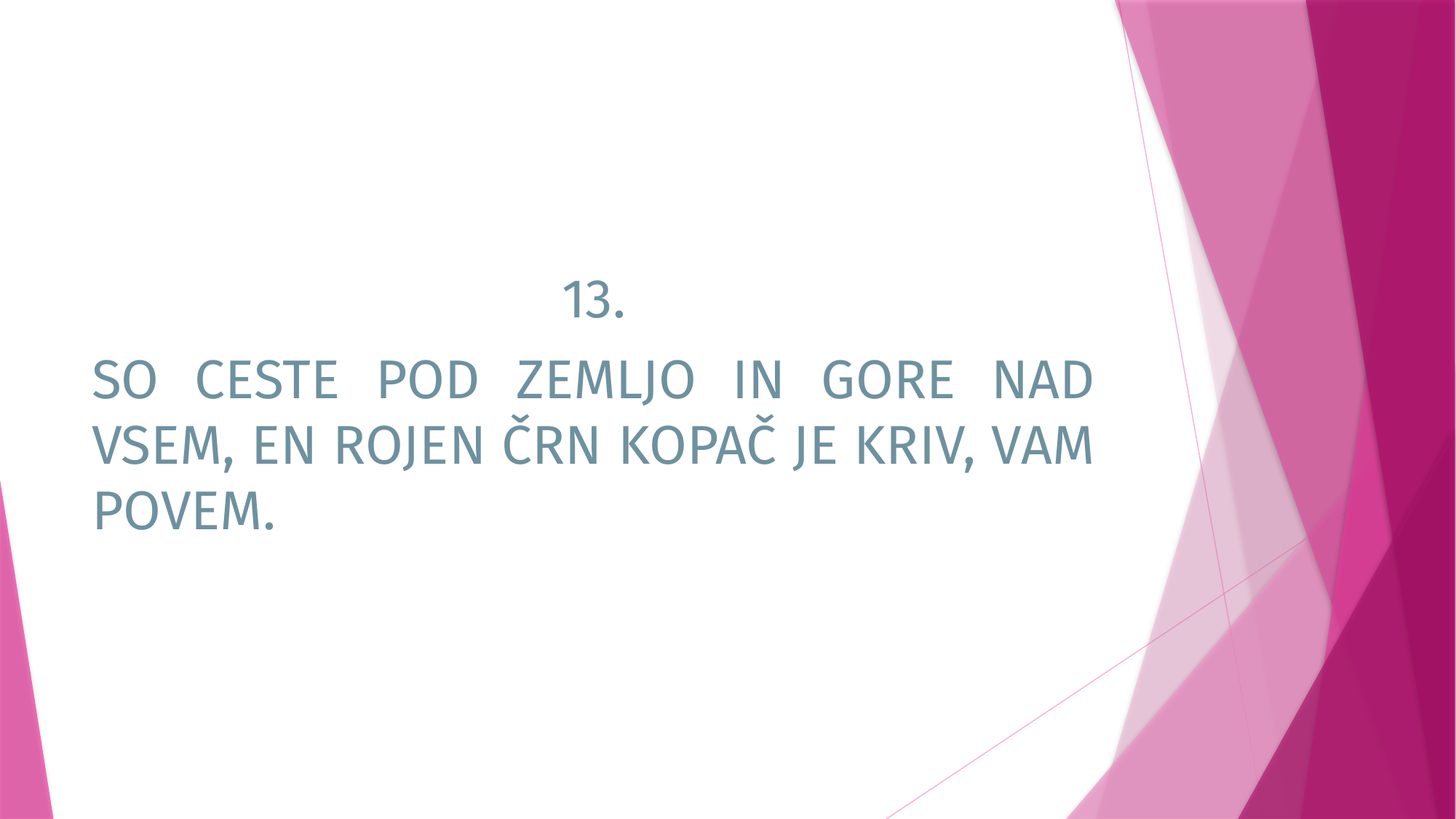

13.
SO CESTE POD ZEMLJO IN GORE NAD VSEM, EN ROJEN ČRN KOPAČ JE KRIV, VAM POVEM.